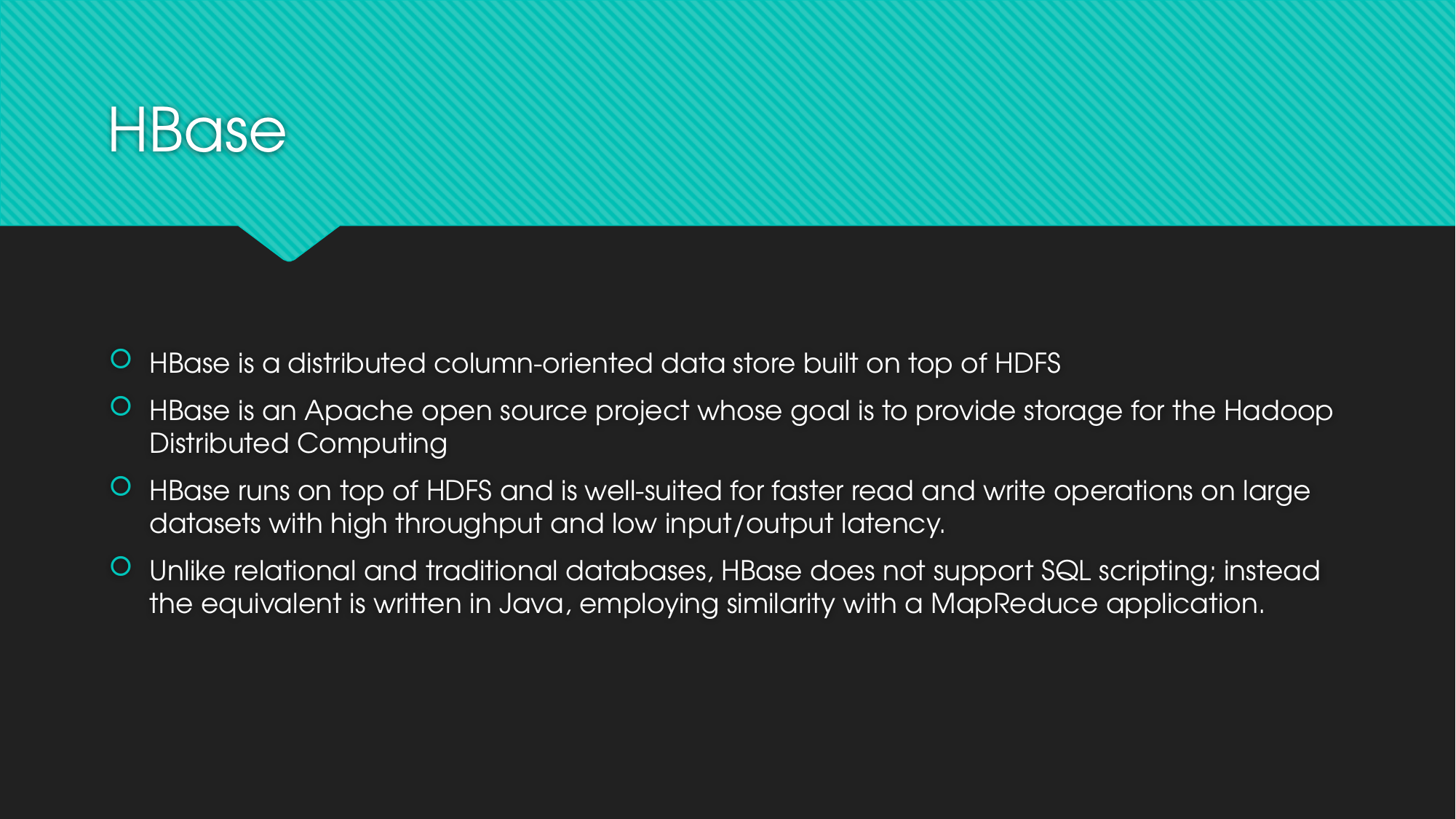

# HBase
HBase is a distributed column-oriented data store built on top of HDFS
HBase is an Apache open source project whose goal is to provide storage for the Hadoop Distributed Computing
HBase runs on top of HDFS and is well-suited for faster read and write operations on large datasets with high throughput and low input/output latency.
Unlike relational and traditional databases, HBase does not support SQL scripting; instead the equivalent is written in Java, employing similarity with a MapReduce application.